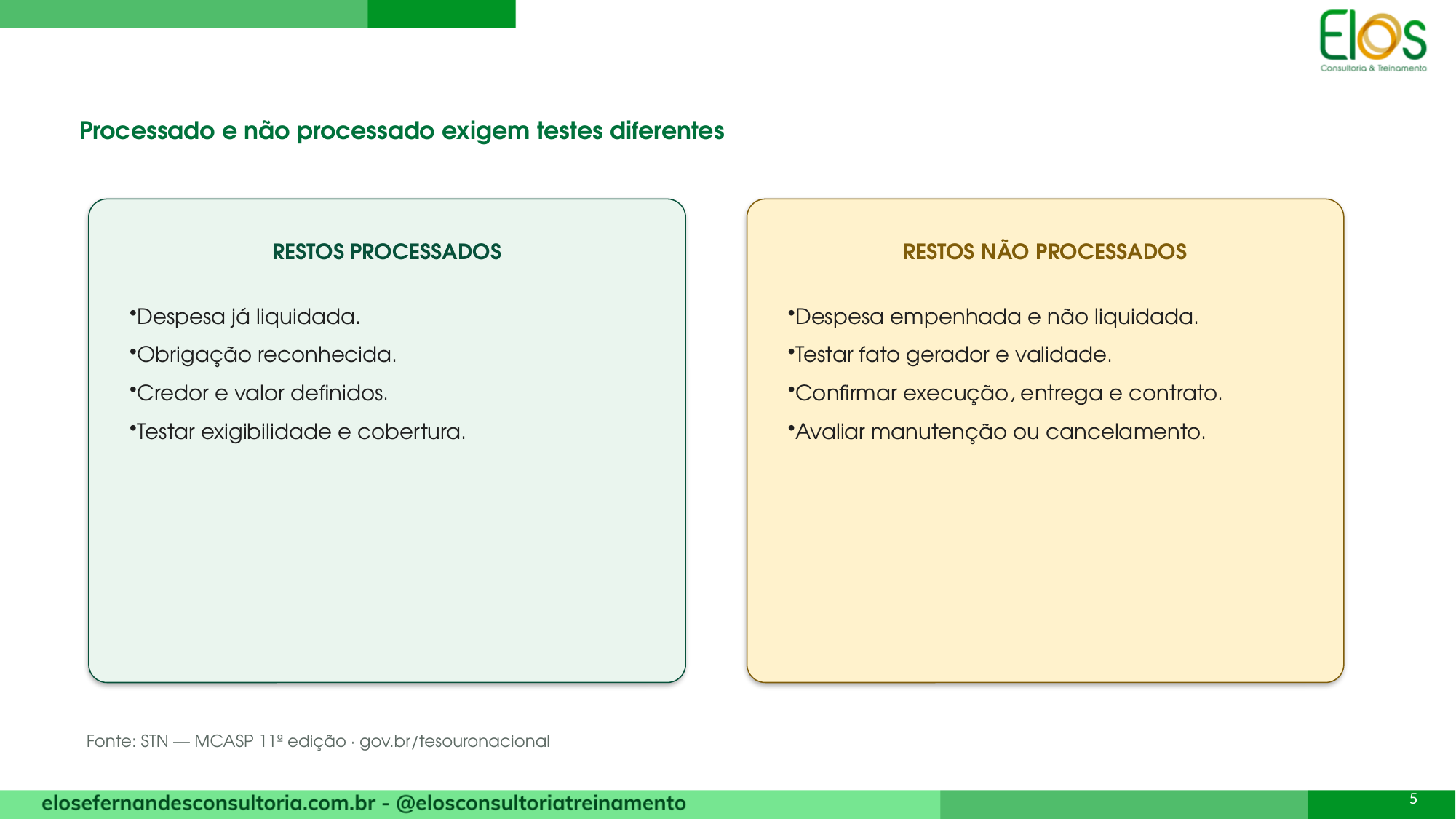

Processado e não processado exigem testes diferentes

RESTOS PROCESSADOS
RESTOS NÃO PROCESSADOS
Despesa já liquidada.
Obrigação reconhecida.
Credor e valor definidos.
Testar exigibilidade e cobertura.
Despesa empenhada e não liquidada.
Testar fato gerador e validade.
Confirmar execução, entrega e contrato.
Avaliar manutenção ou cancelamento.
Fonte: STN — MCASP 11ª edição · gov.br/tesouronacional
5